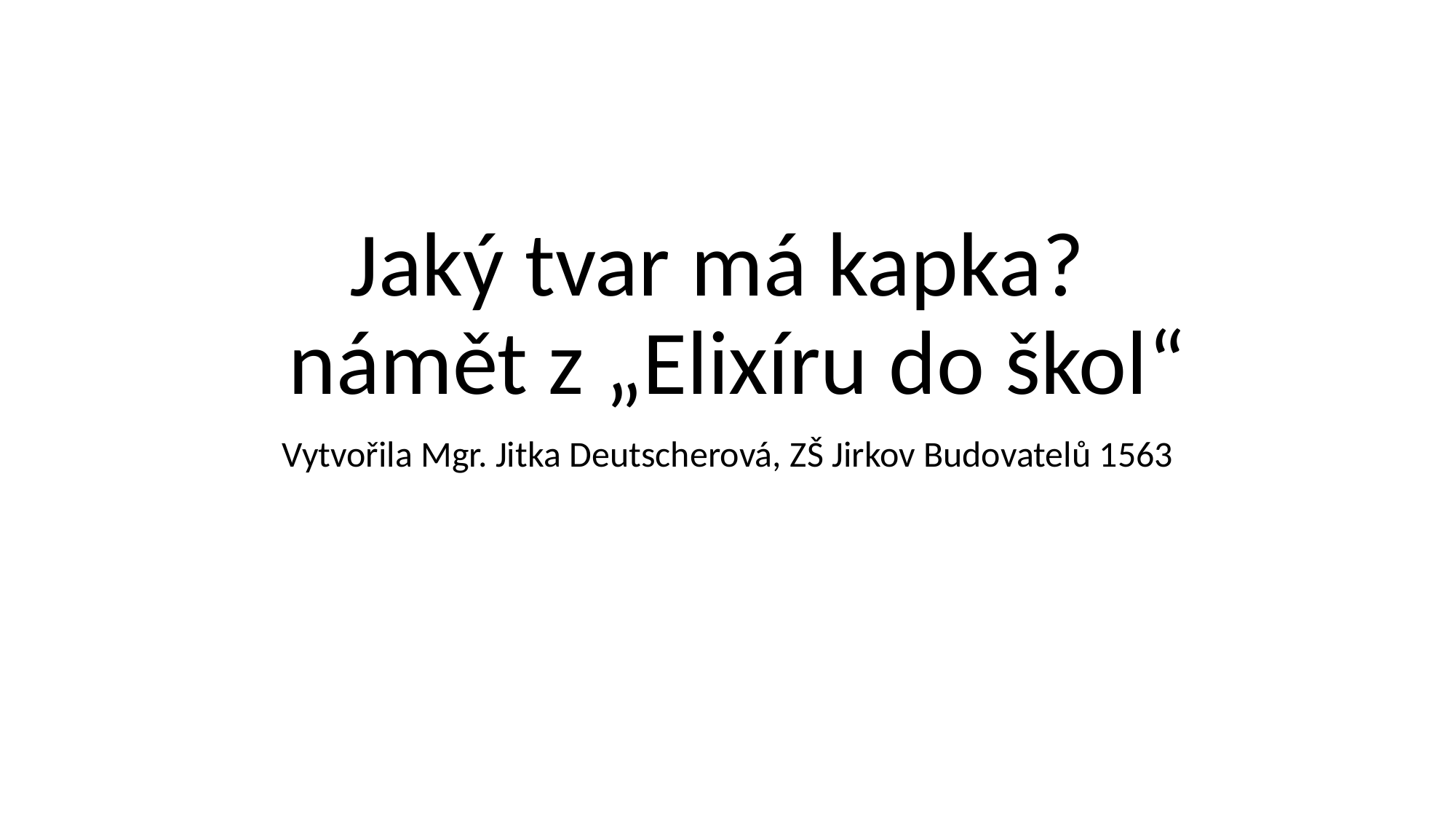

# Jaký tvar má kapka? námět z „Elixíru do škol“
Vytvořila Mgr. Jitka Deutscherová, ZŠ Jirkov Budovatelů 1563